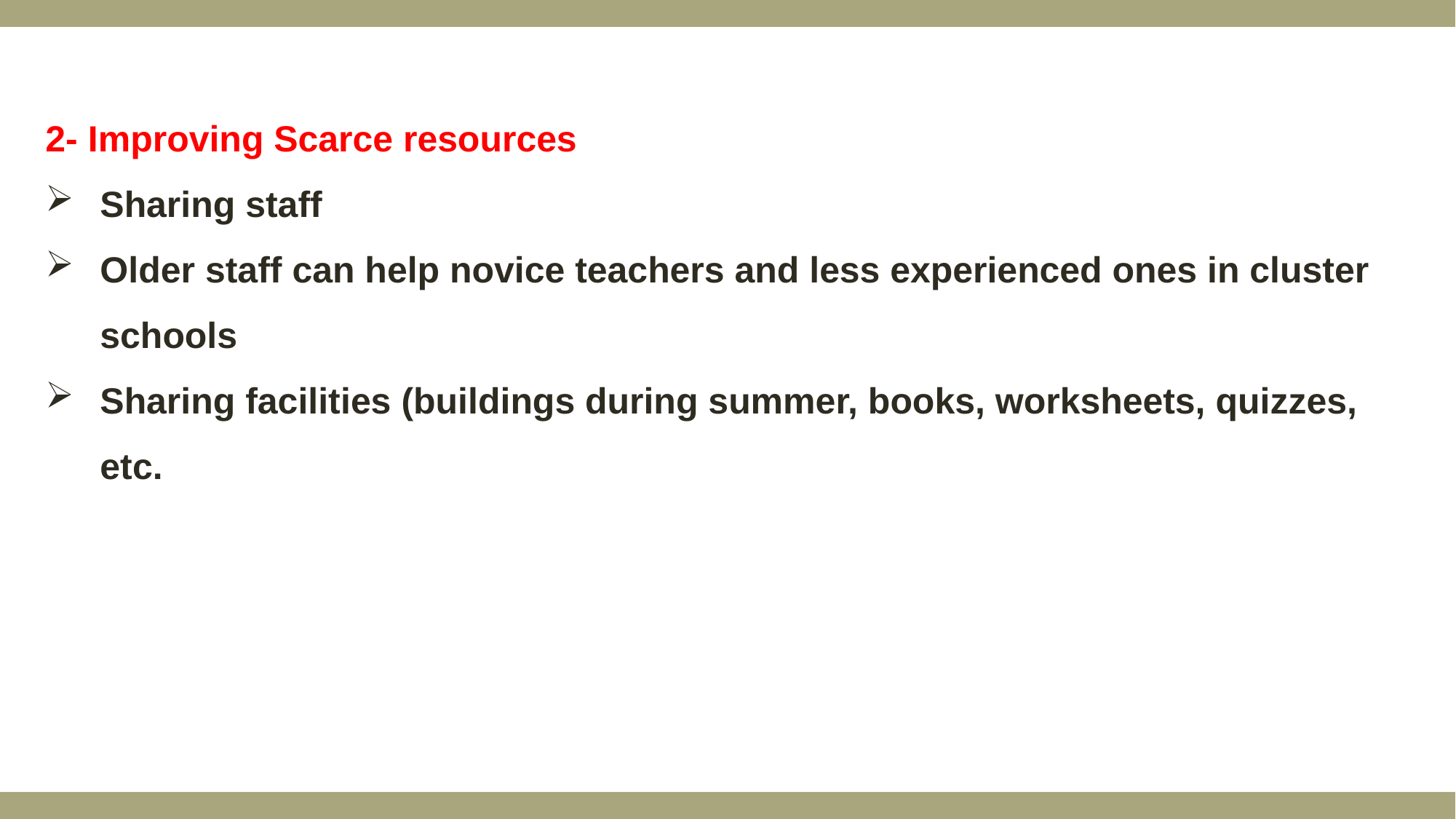

2- Improving Scarce resources
Sharing staff
Older staff can help novice teachers and less experienced ones in cluster schools
Sharing facilities (buildings during summer, books, worksheets, quizzes, etc.